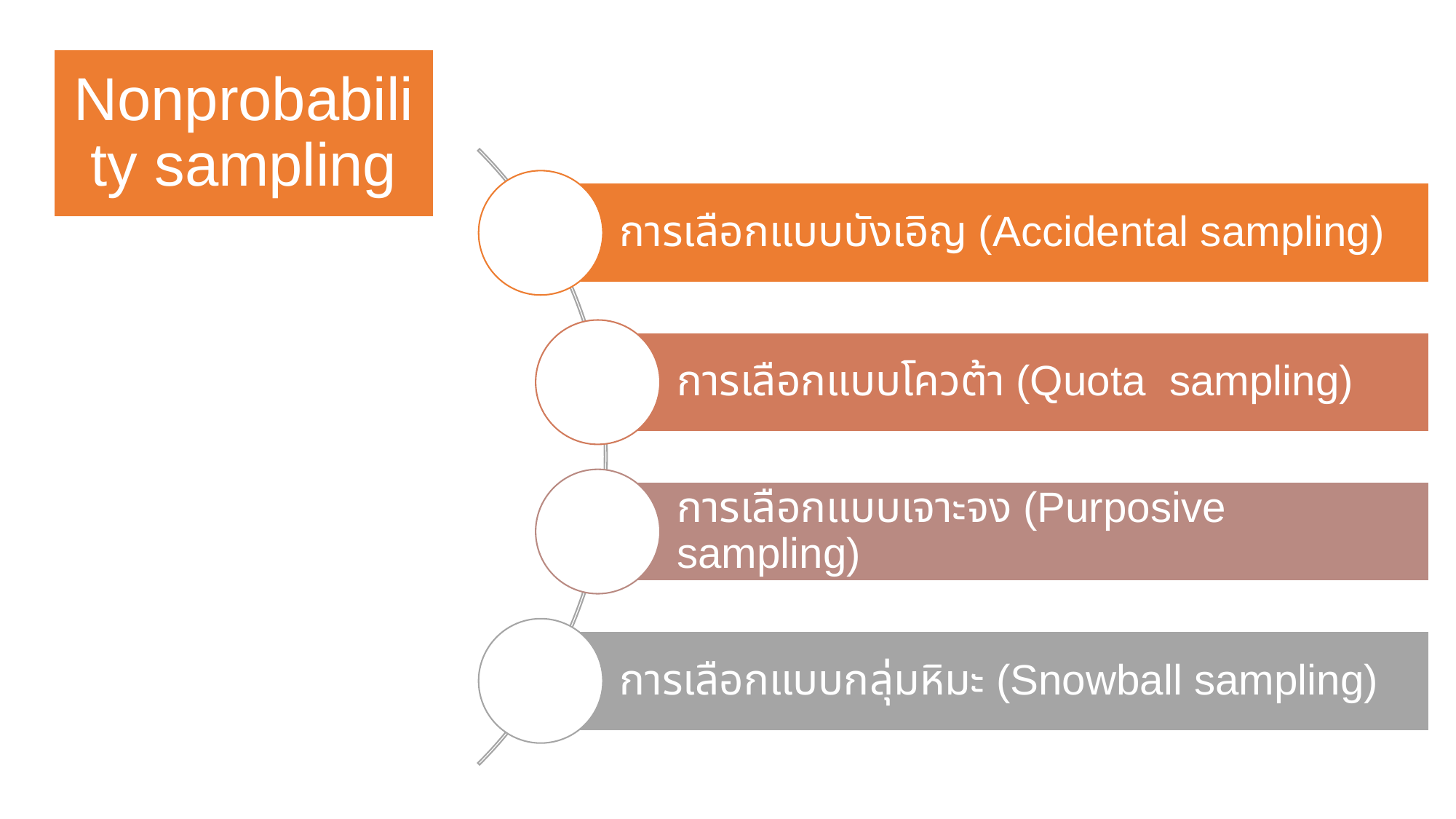

Nonprobability sampling
การเลือกแบบบังเอิญ (Accidental sampling)
การเลือกแบบโควต้า (Quota  sampling)
การเลือกแบบเจาะจง (Purposive  sampling)
การเลือกแบบกลุ่มหิมะ (Snowball sampling)